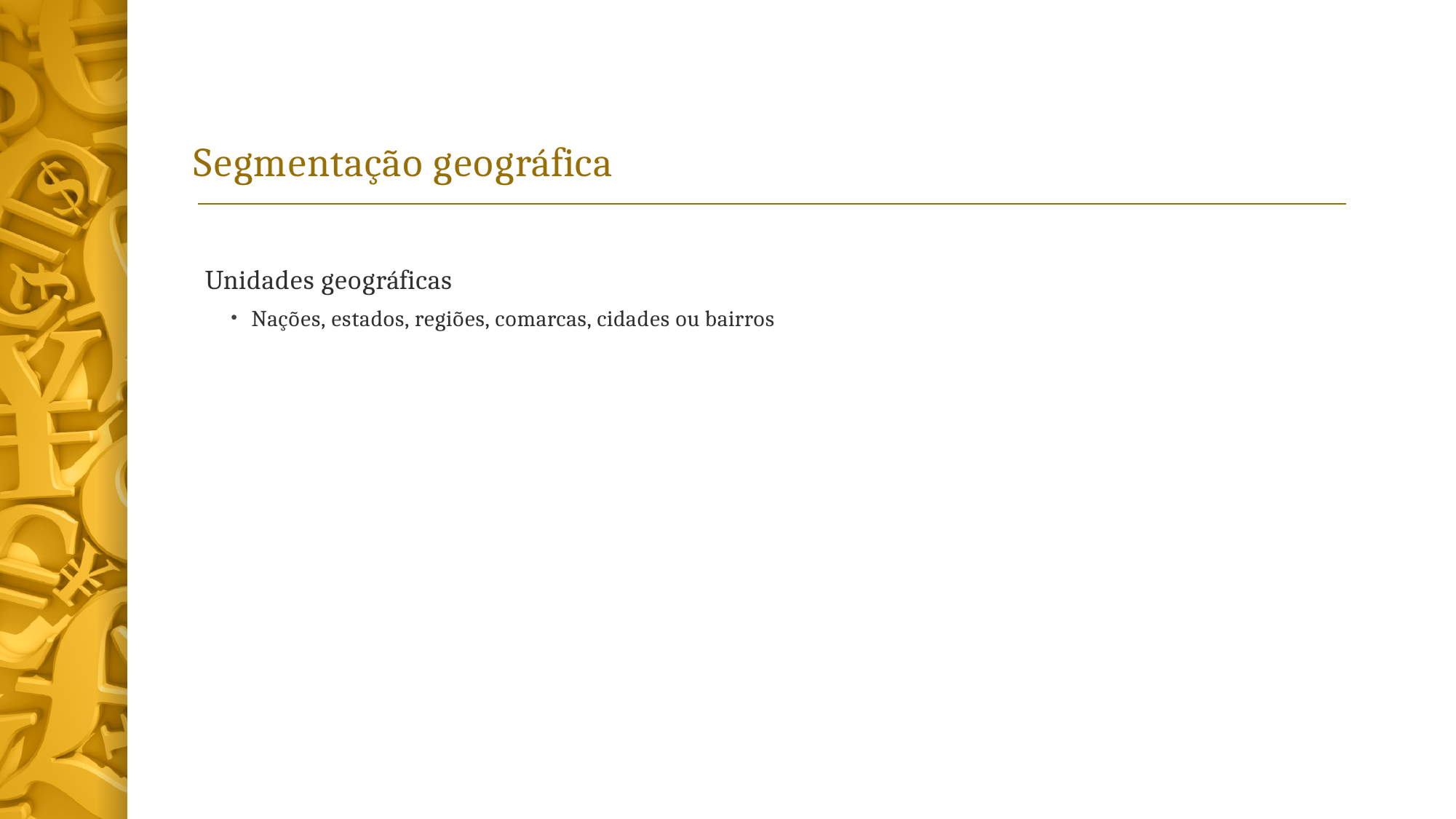

# Segmentação geográfica
Unidades geográficas
Nações, estados, regiões, comarcas, cidades ou bairros